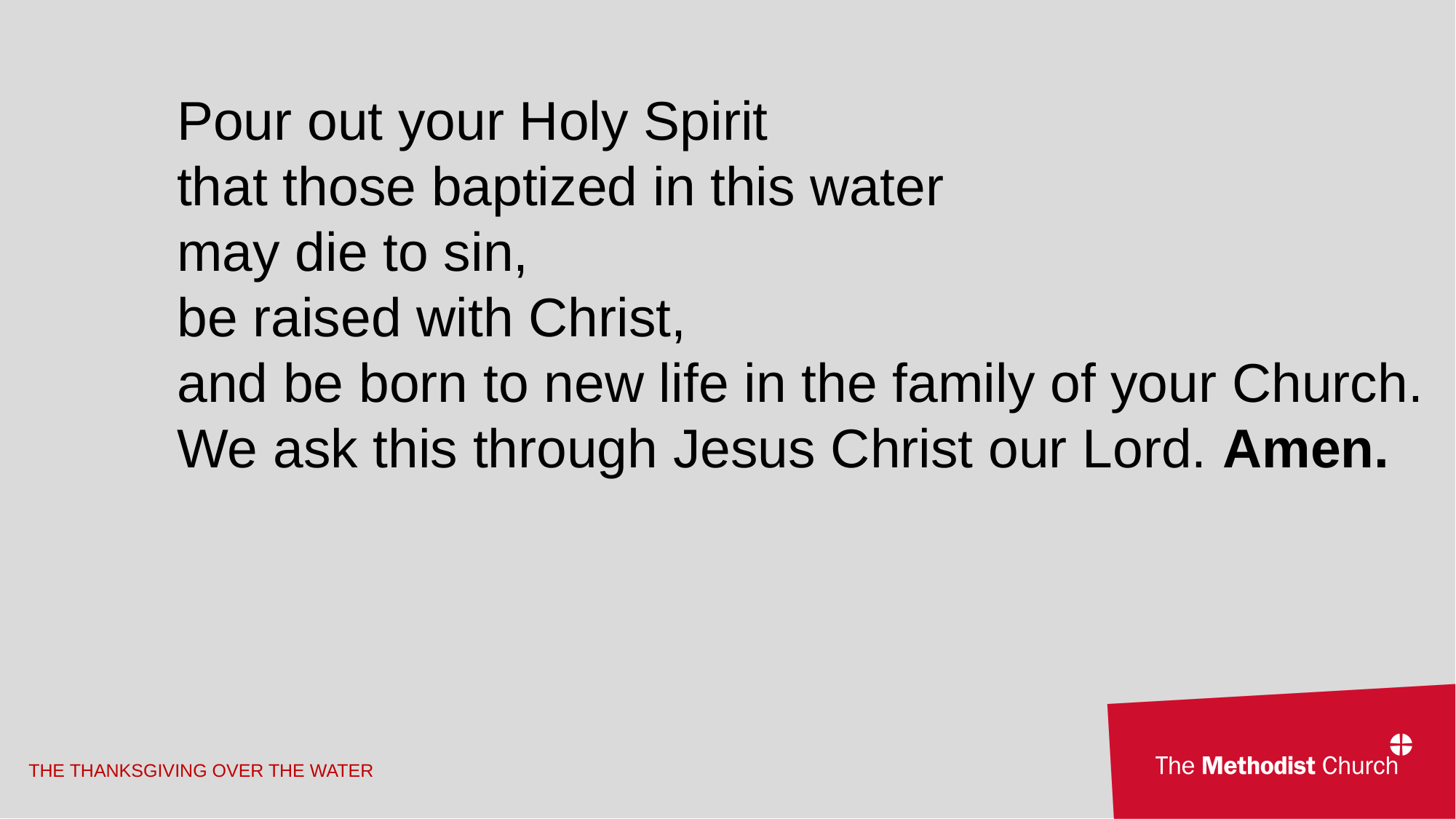

Pour out your Holy Spirit
that those baptized in this water
may die to sin,
be raised with Christ,
and be born to new life in the family of your Church.
We ask this through Jesus Christ our Lord. Amen.